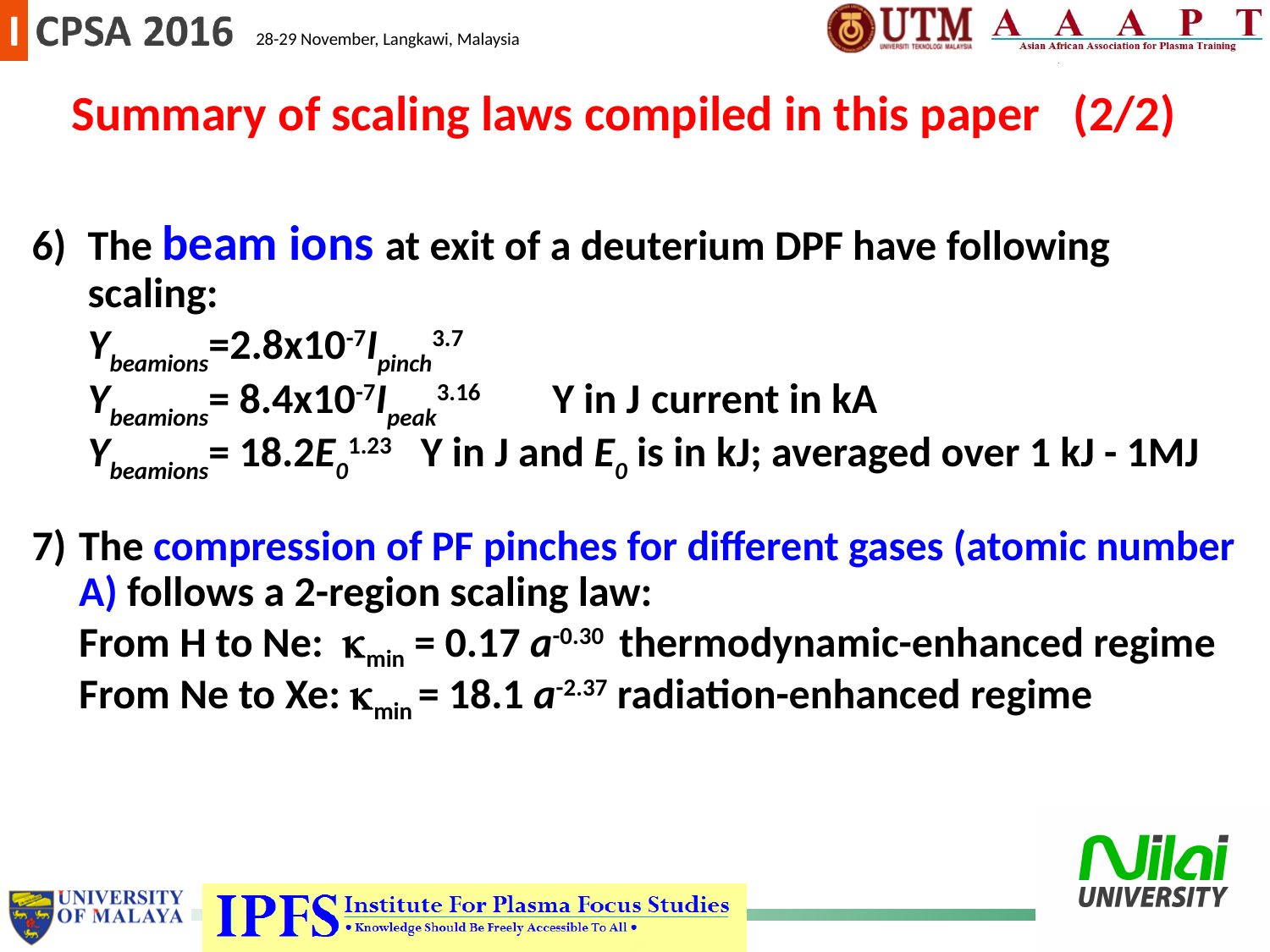

# Summary of scaling laws compiled in this paper   (2/2)
The beam ions at exit of a deuterium DPF have following scaling:
Ybeamions=2.8x10-7Ipinch3.7
Ybeamions= 8.4x10-7Ipeak3.16             Y in J  current in kA
Ybeamions= 18.2E01.23   Y in J and E0 is in kJ; averaged over 1 kJ - 1MJ

The compression of PF pinches for different gases (atomic number A) follows a 2-region scaling law:
From H to Ne:  κmin = 0.17 a-0.30  thermodynamic-enhanced regime
From Ne to Xe: κmin = 18.1 a-2.37 radiation-enhanced regime